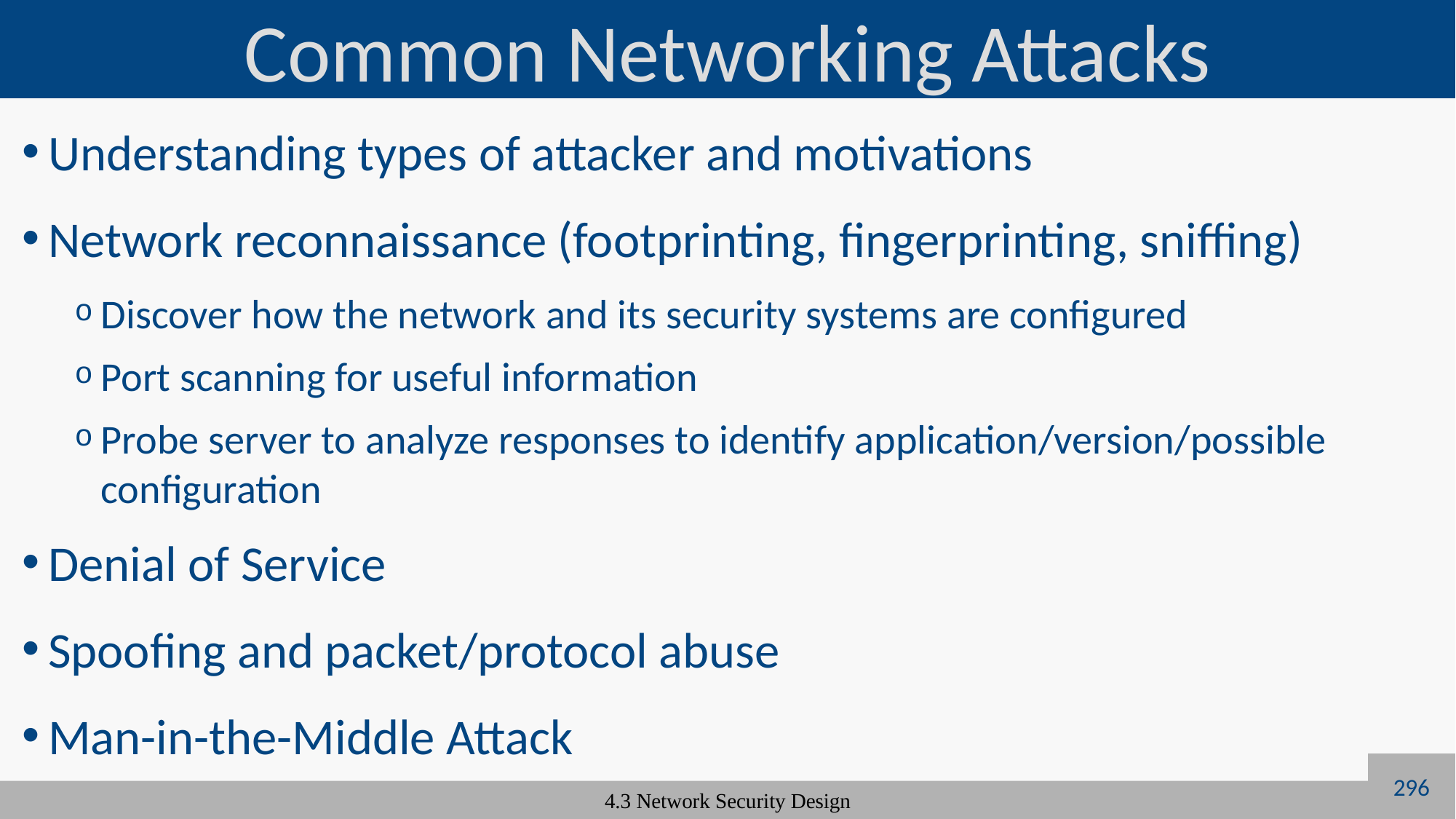

# Common Networking Attacks
Understanding types of attacker and motivations
Network reconnaissance (footprinting, fingerprinting, sniffing)
Discover how the network and its security systems are configured
Port scanning for useful information
Probe server to analyze responses to identify application/version/possible configuration
Denial of Service
Spoofing and packet/protocol abuse
Man-in-the-Middle Attack

296
4.3 Network Security Design